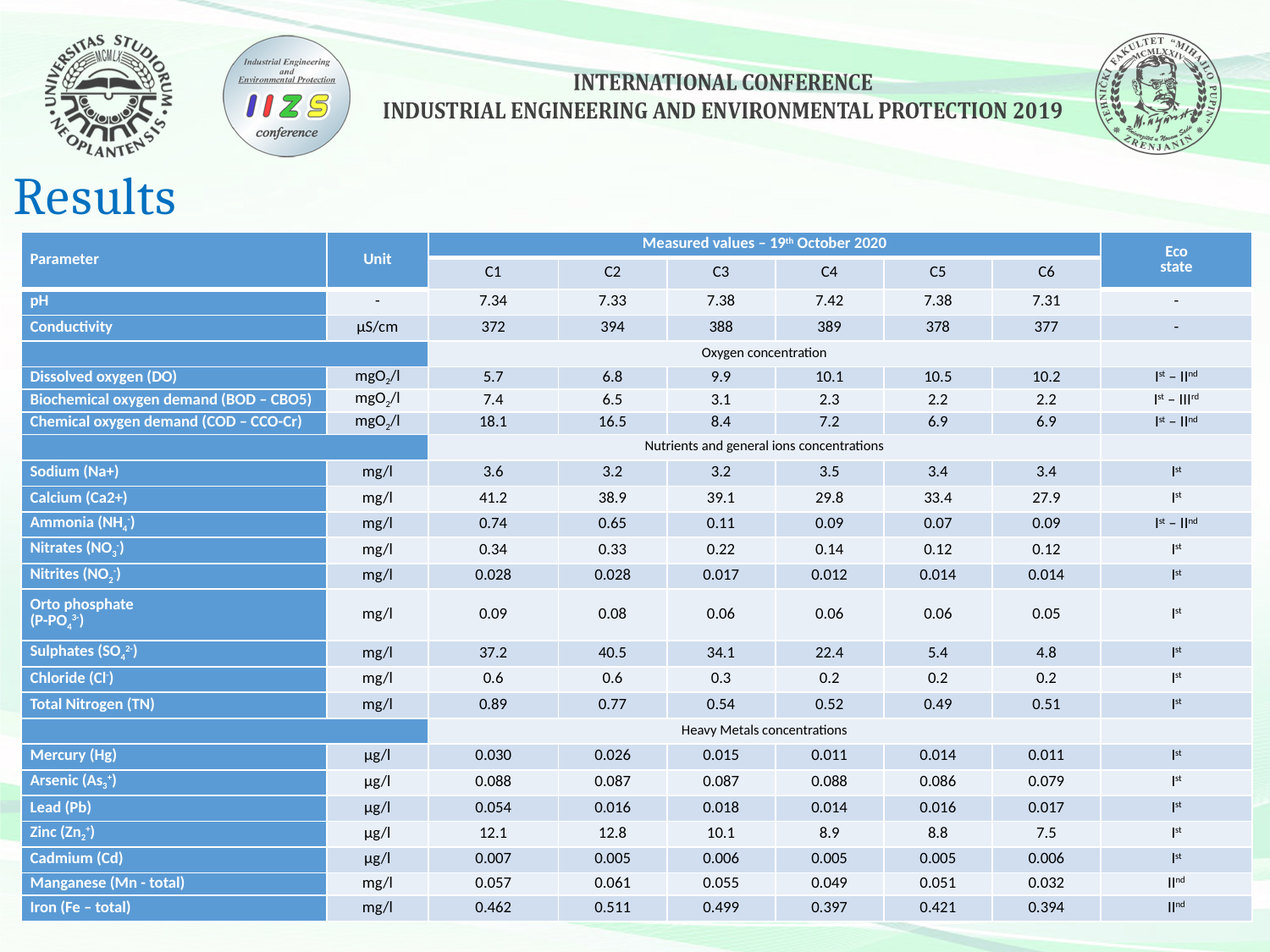

# Results
| Parameter | Unit | Measured values – 19th October 2020 |  |  |  |  |  | Eco state |
| --- | --- | --- | --- | --- | --- | --- | --- | --- |
|  |  | C1 | C2 | C3 | C4 | C5 | C6 |  |
| pH | - | 7.34 | 7.33 | 7.38 | 7.42 | 7.38 | 7.31 | - |
| Conductivity | µS/cm | 372 | 394 | 388 | 389 | 378 | 377 | - |
|  |  | Oxygen concentration |  |  |  |  |  |  |
| Dissolved oxygen (DO) | mgO2/l | 5.7 | 6.8 | 9.9 | 10.1 | 10.5 | 10.2 | Ist – IInd |
| Biochemical oxygen demand (BOD – CBO5) | mgO2/l | 7.4 | 6.5 | 3.1 | 2.3 | 2.2 | 2.2 | Ist – IIIrd |
| Chemical oxygen demand (COD – CCO-Cr) | mgO2/l | 18.1 | 16.5 | 8.4 | 7.2 | 6.9 | 6.9 | Ist – IInd |
|  |  | Nutrients and general ions concentrations |  |  |  |  |  |  |
| Sodium (Na+) | mg/l | 3.6 | 3.2 | 3.2 | 3.5 | 3.4 | 3.4 | Ist |
| Calcium (Ca2+) | mg/l | 41.2 | 38.9 | 39.1 | 29.8 | 33.4 | 27.9 | Ist |
| Ammonia (NH4-) | mg/l | 0.74 | 0.65 | 0.11 | 0.09 | 0.07 | 0.09 | Ist – IInd |
| Nitrates (NO3-) | mg/l | 0.34 | 0.33 | 0.22 | 0.14 | 0.12 | 0.12 | Ist |
| Nitrites (NO2-) | mg/l | 0.028 | 0.028 | 0.017 | 0.012 | 0.014 | 0.014 | Ist |
| Orto phosphate (P-PO43-) | mg/l | 0.09 | 0.08 | 0.06 | 0.06 | 0.06 | 0.05 | Ist |
| Sulphates (SO42-) | mg/l | 37.2 | 40.5 | 34.1 | 22.4 | 5.4 | 4.8 | Ist |
| Chloride (Cl-) | mg/l | 0.6 | 0.6 | 0.3 | 0.2 | 0.2 | 0.2 | Ist |
| Total Nitrogen (TN) | mg/l | 0.89 | 0.77 | 0.54 | 0.52 | 0.49 | 0.51 | Ist |
|  |  | Heavy Metals concentrations |  |  |  |  |  |  |
| Mercury (Hg) | µg/l | 0.030 | 0.026 | 0.015 | 0.011 | 0.014 | 0.011 | Ist |
| Arsenic (As3+) | µg/l | 0.088 | 0.087 | 0.087 | 0.088 | 0.086 | 0.079 | Ist |
| Lead (Pb) | µg/l | 0.054 | 0.016 | 0.018 | 0.014 | 0.016 | 0.017 | Ist |
| Zinc (Zn2+) | µg/l | 12.1 | 12.8 | 10.1 | 8.9 | 8.8 | 7.5 | Ist |
| Cadmium (Cd) | µg/l | 0.007 | 0.005 | 0.006 | 0.005 | 0.005 | 0.006 | Ist |
| Manganese (Mn - total) | mg/l | 0.057 | 0.061 | 0.055 | 0.049 | 0.051 | 0.032 | IInd |
| Iron (Fe – total) | mg/l | 0.462 | 0.511 | 0.499 | 0.397 | 0.421 | 0.394 | IInd |